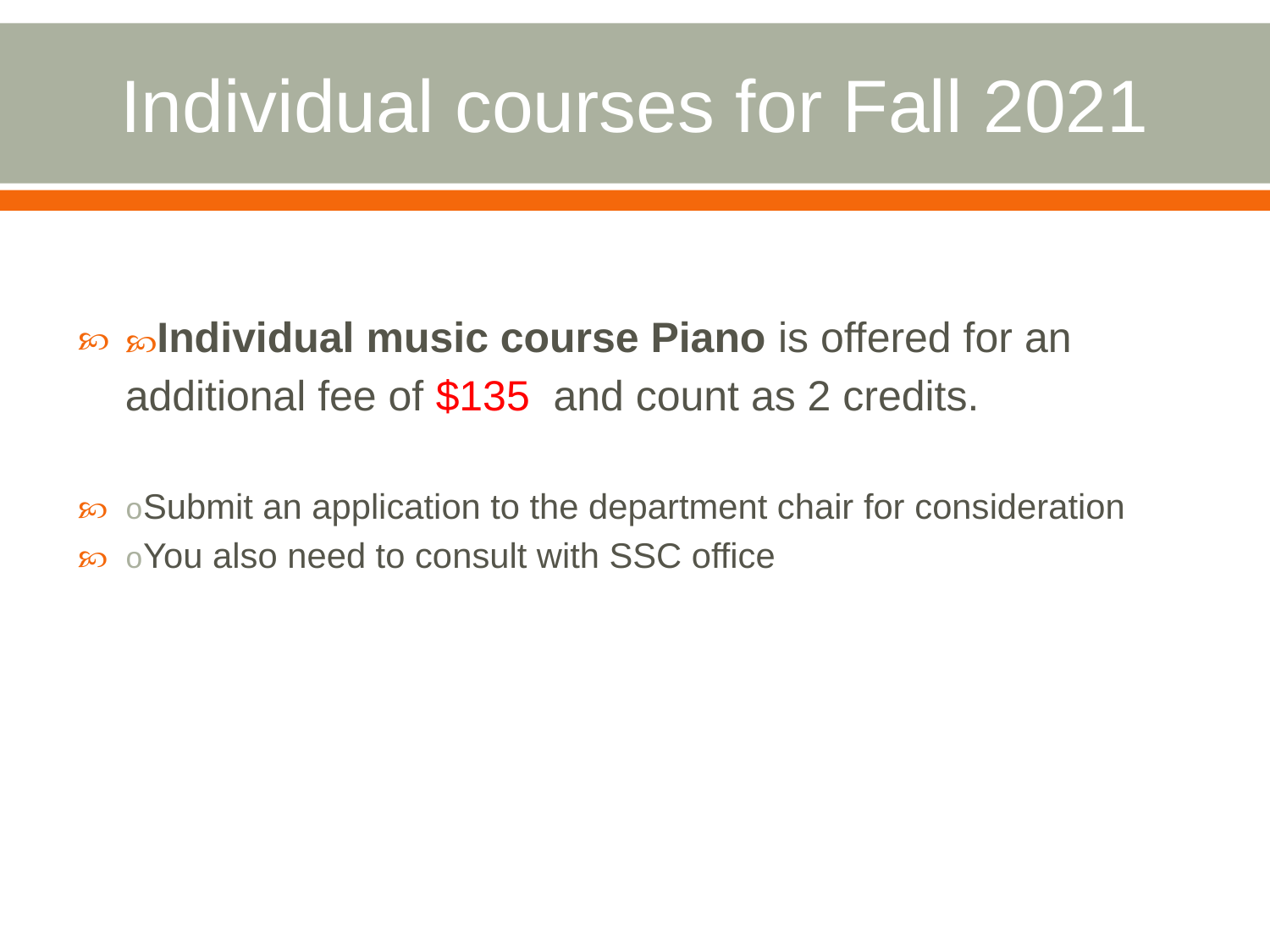

# Individual courses for Fall 2021
🙡Individual music course Piano is offered for an additional fee of $135  and count as 2 credits.

oSubmit an application to the department chair for consideration
oYou also need to consult with SSC office